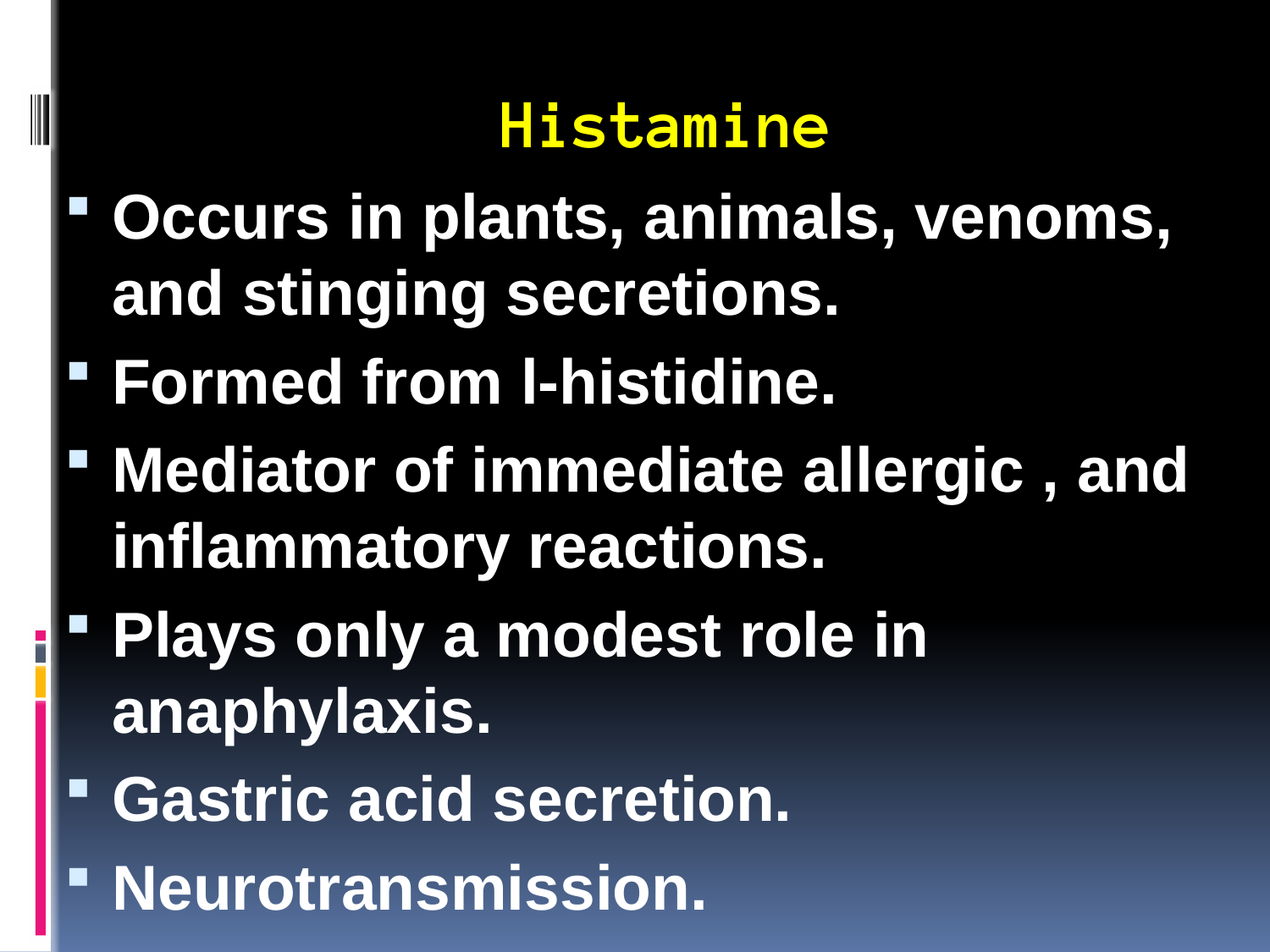

# Histamine
Occurs in plants, animals, venoms, and stinging secretions.
Formed from l-histidine.
Mediator of immediate allergic , and inflammatory reactions.
Plays only a modest role in anaphylaxis.
Gastric acid secretion.
Neurotransmission.